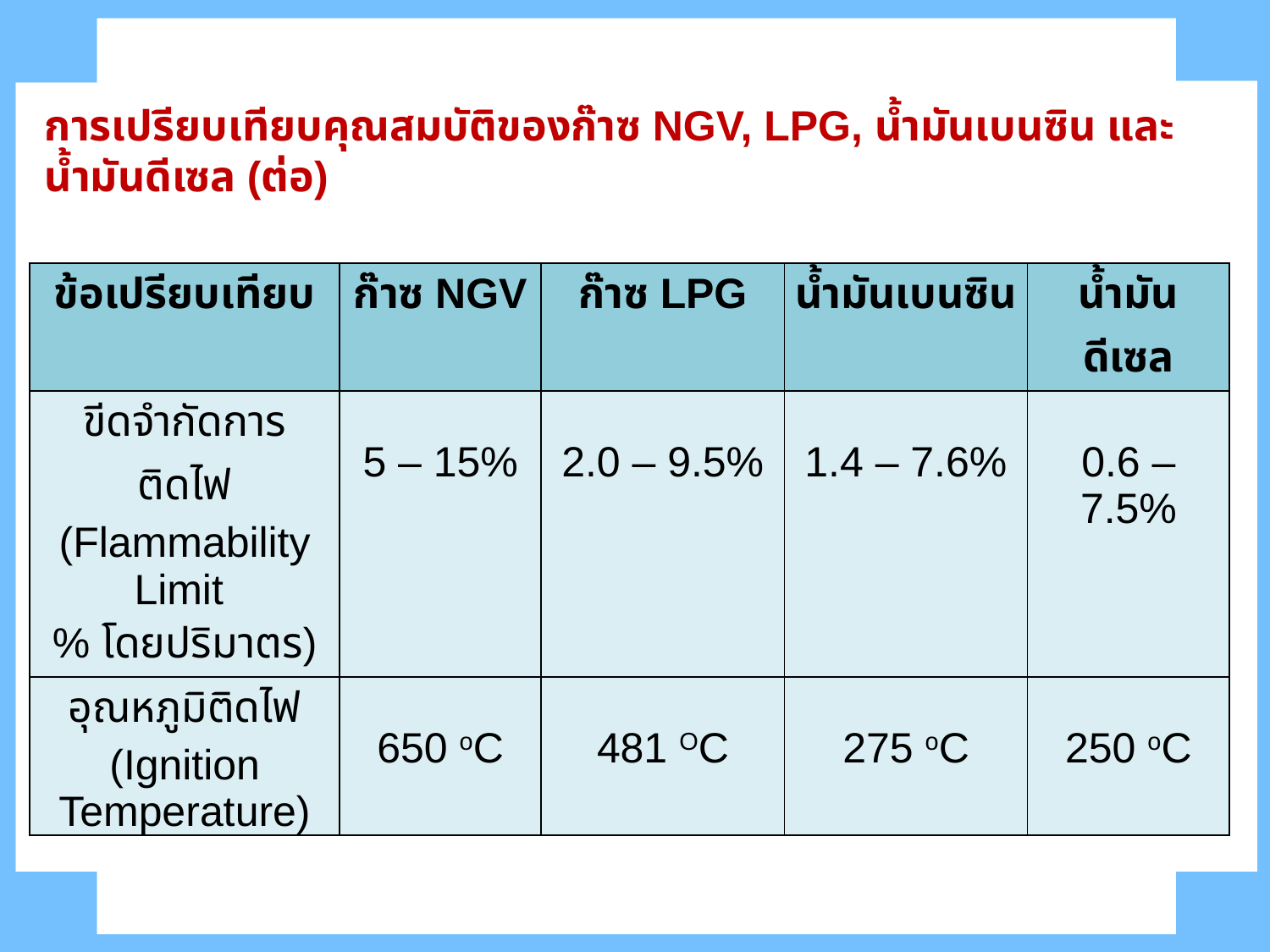

การเปรียบเทียบคุณสมบัติของก๊าซ NGV, LPG, น้ำมันเบนซิน และน้ำมันดีเซล (ต่อ)

| ข้อเปรียบเทียบ | ก๊าซ NGV | ก๊าซ LPG | น้ำมันเบนซิน | น้ำมันดีเซล |
| --- | --- | --- | --- | --- |
| ขีดจำกัดการติดไฟ (Flammability Limit % โดยปริมาตร) | 5 – 15% | 2.0 – 9.5% | 1.4 – 7.6% | 0.6 – 7.5% |
| อุณหภูมิติดไฟ (Ignition Temperature) | 650 oC | 481 OC | 275 oC | 250 oC |